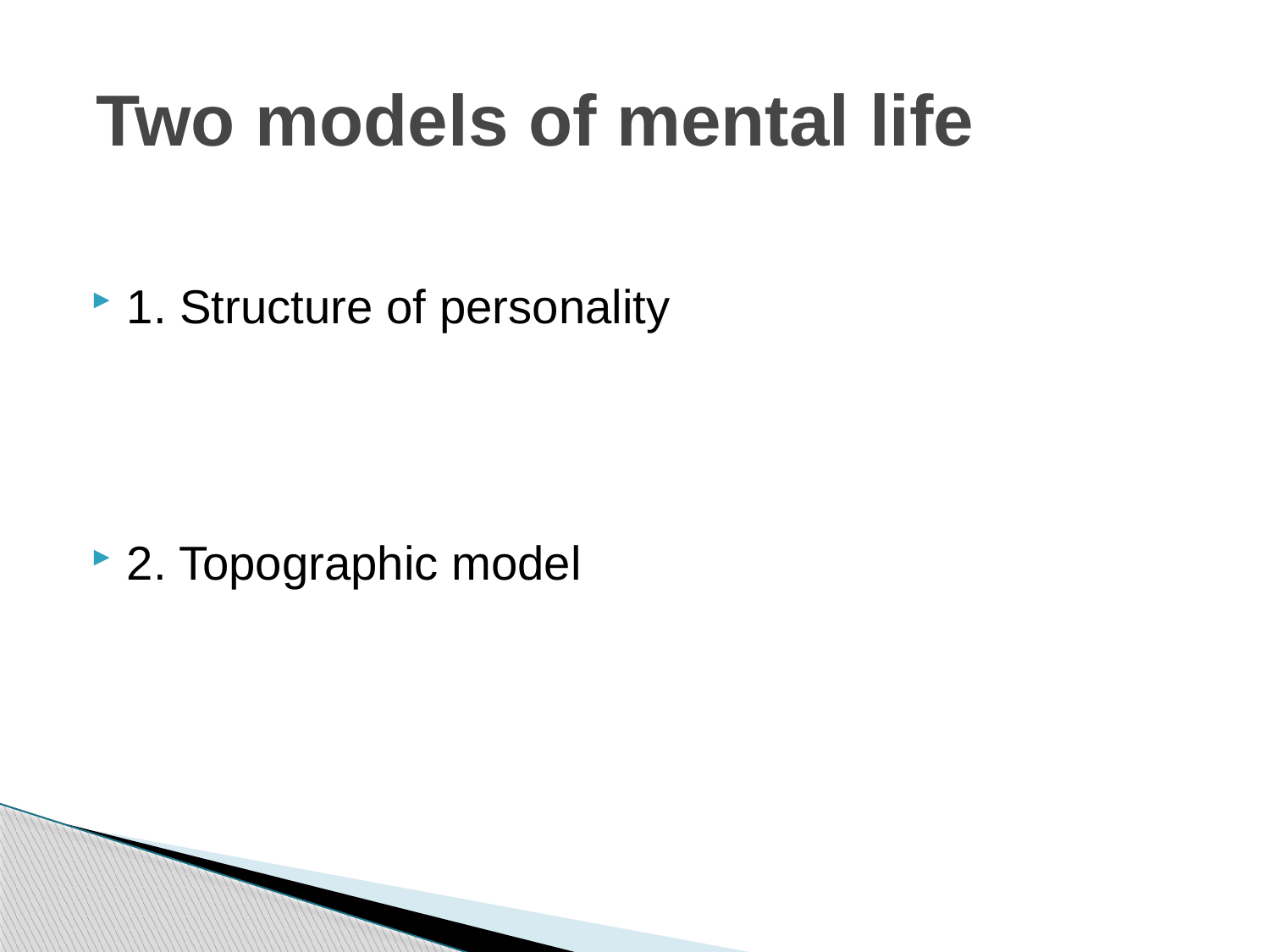

# Two models of mental life

1. Structure of personality

2. Topographic model